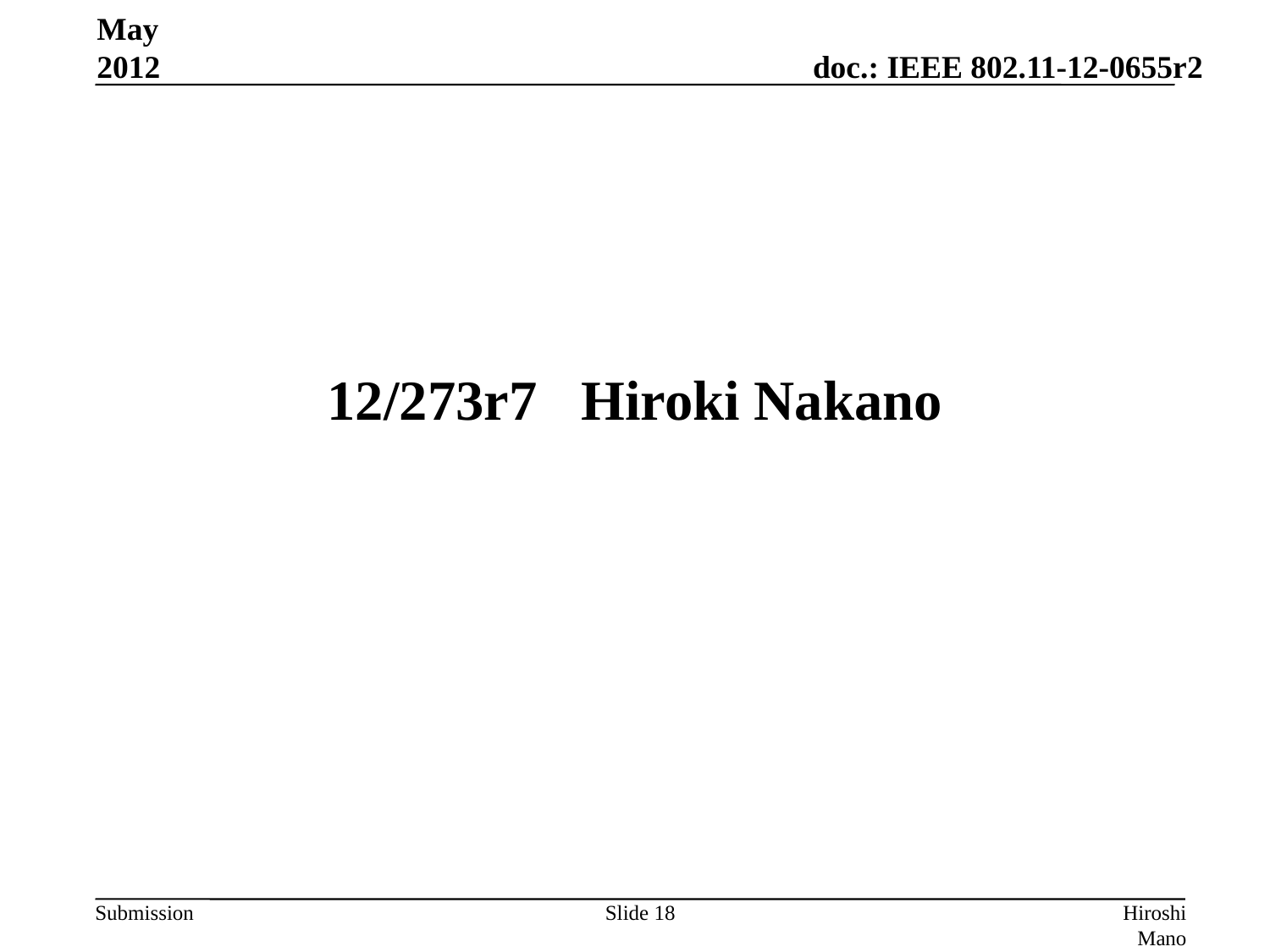

May 2012
# 12/273r7	Hiroki Nakano

Slide 18
Hiroshi Mano (ATRD, Root, Lab)